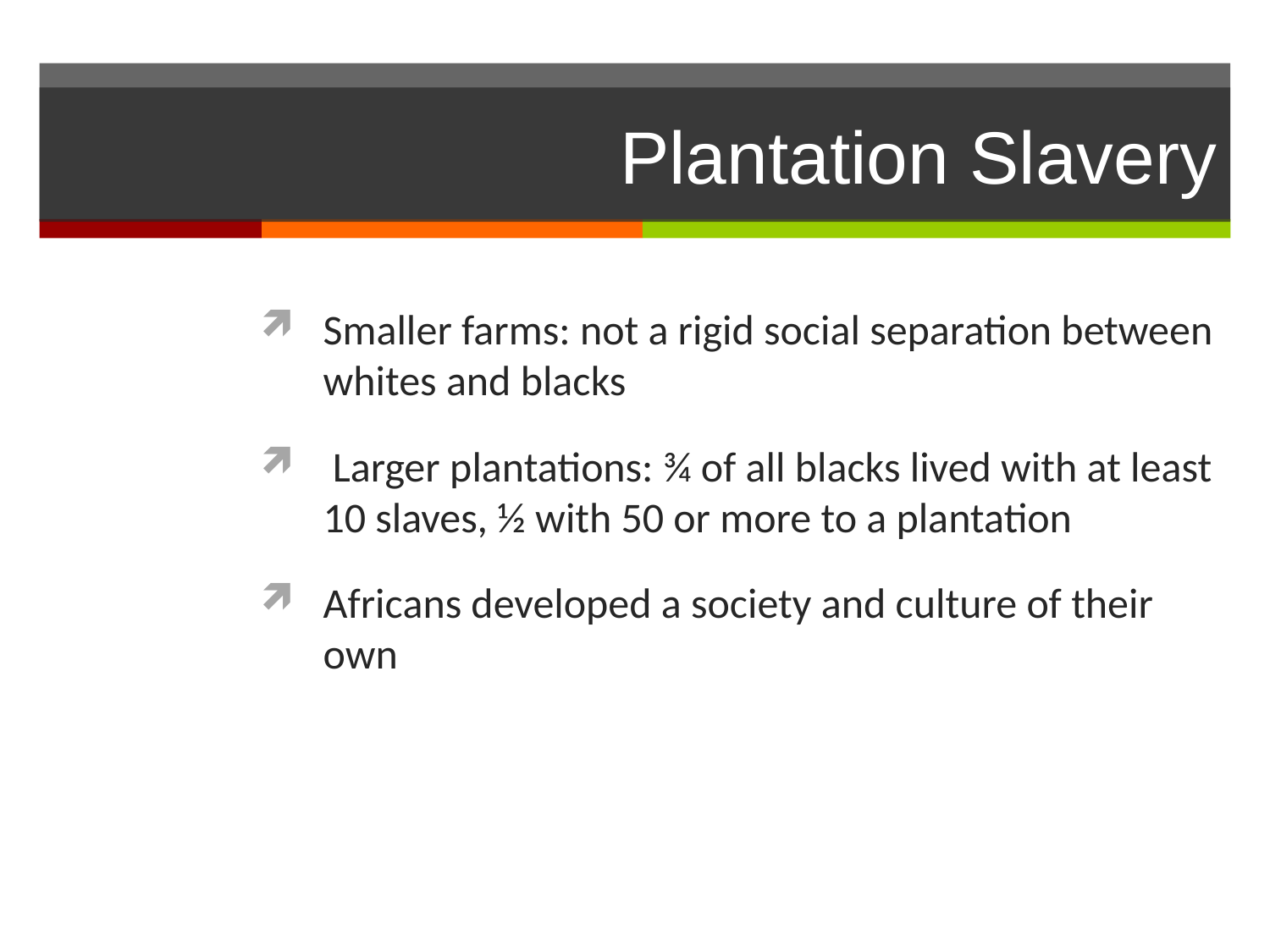

# Plantation Slavery
Smaller farms: not a rigid social separation between whites and blacks
 Larger plantations: ¾ of all blacks lived with at least 10 slaves, ½ with 50 or more to a plantation
Africans developed a society and culture of their own